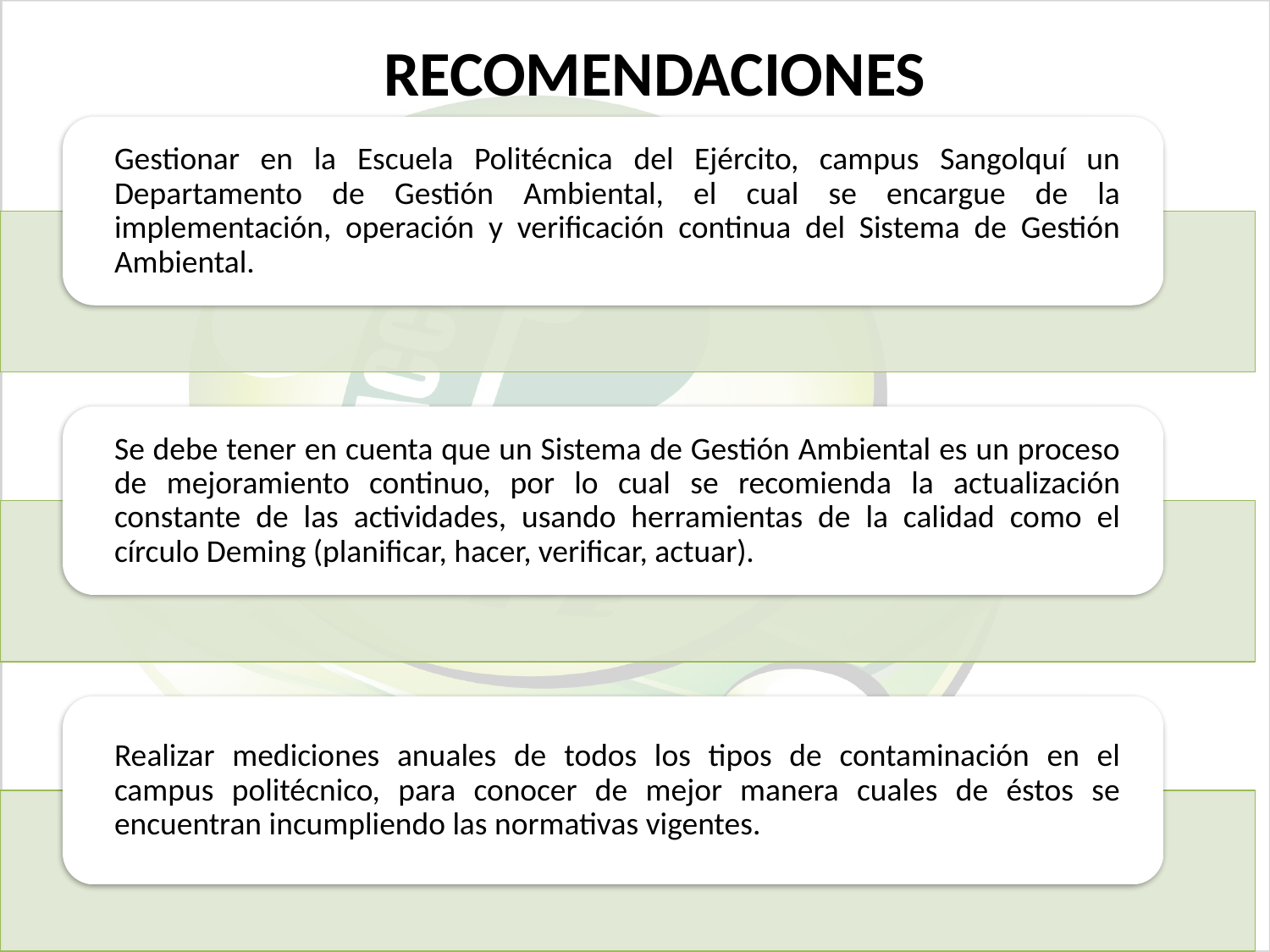

RECOMENDACIONES
Gestionar en la Escuela Politécnica del Ejército, campus Sangolquí un Departamento de Gestión Ambiental, el cual se encargue de la implementación, operación y verificación continua del Sistema de Gestión Ambiental.
Se debe tener en cuenta que un Sistema de Gestión Ambiental es un proceso de mejoramiento continuo, por lo cual se recomienda la actualización constante de las actividades, usando herramientas de la calidad como el círculo Deming (planificar, hacer, verificar, actuar).
Realizar mediciones anuales de todos los tipos de contaminación en el campus politécnico, para conocer de mejor manera cuales de éstos se encuentran incumpliendo las normativas vigentes.